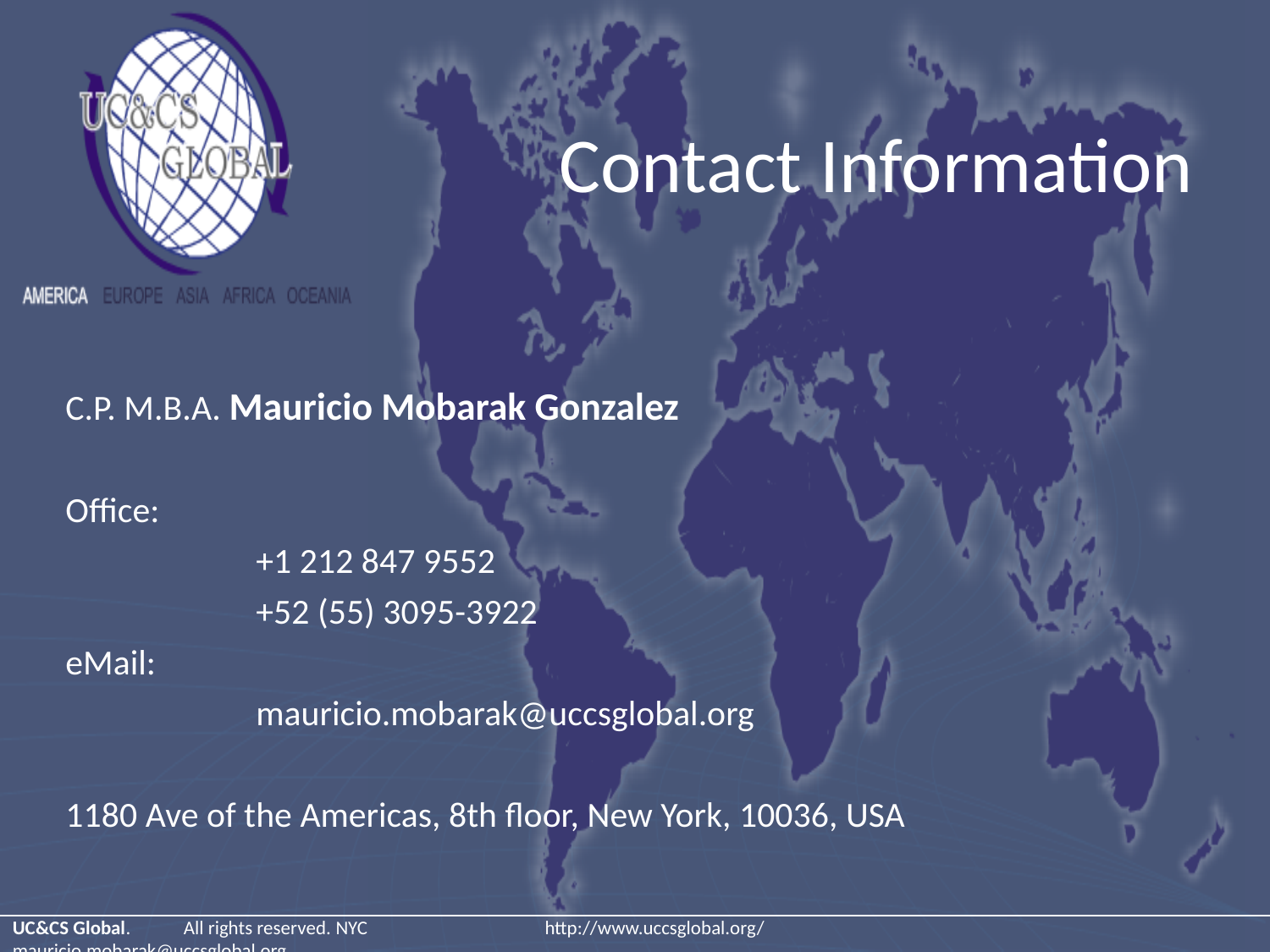

# Contact Information
C.P. M.B.A. Mauricio Mobarak Gonzalez

Office:
	+1 212 847 9552
	+52 (55) 3095-3922
eMail:
	mauricio.mobarak@uccsglobal.org

1180 Ave of the Americas, 8th floor, New York, 10036, USA